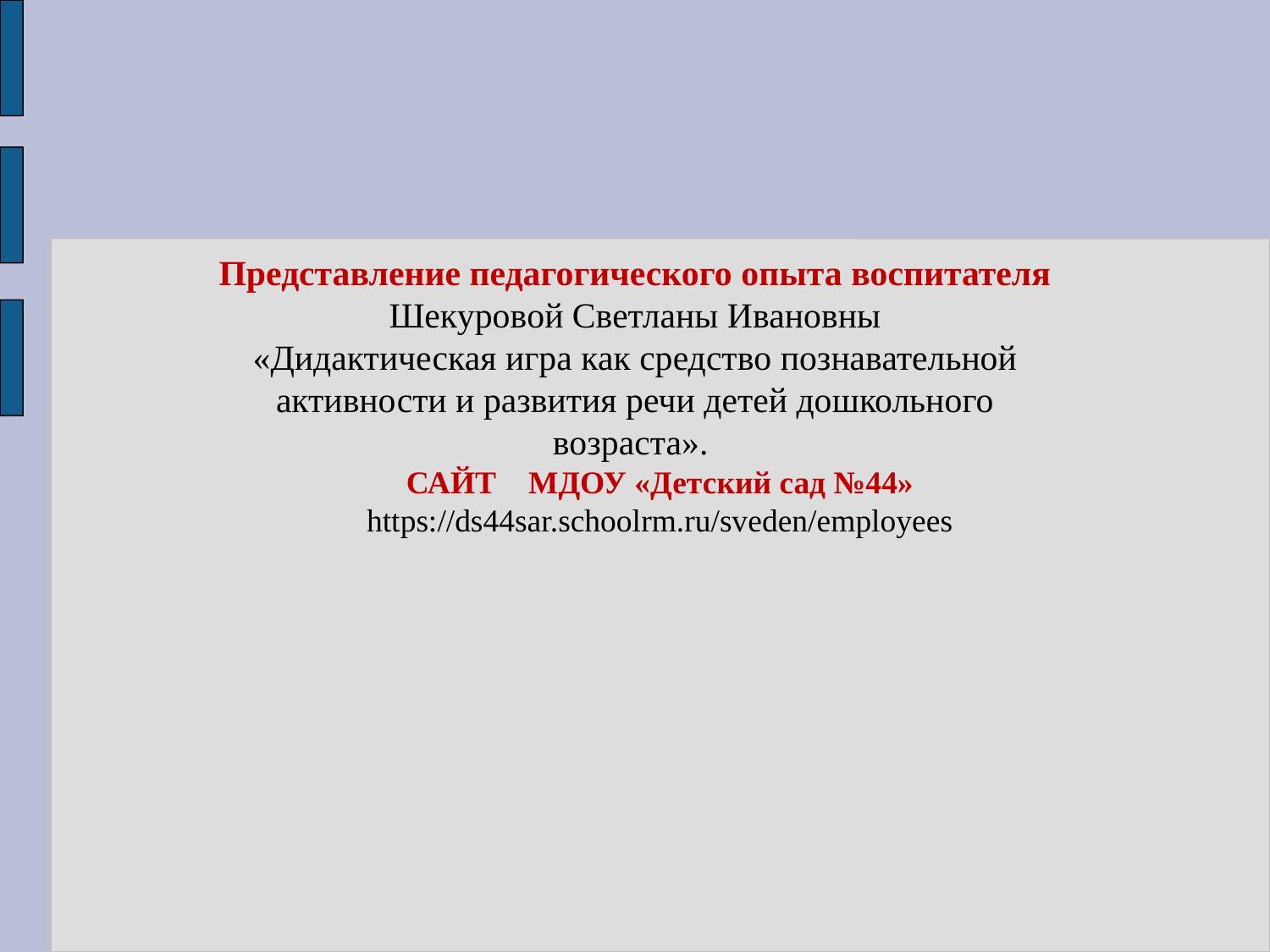

Представление педагогического опыта воспитателя
Шекуровой Светланы Ивановны
«Дидактическая игра как средство познавательной активности и развития речи детей дошкольного возраста».
САЙТ    МДОУ «Детский сад №44»
https://ds44sar.schoolrm.ru/sveden/employees